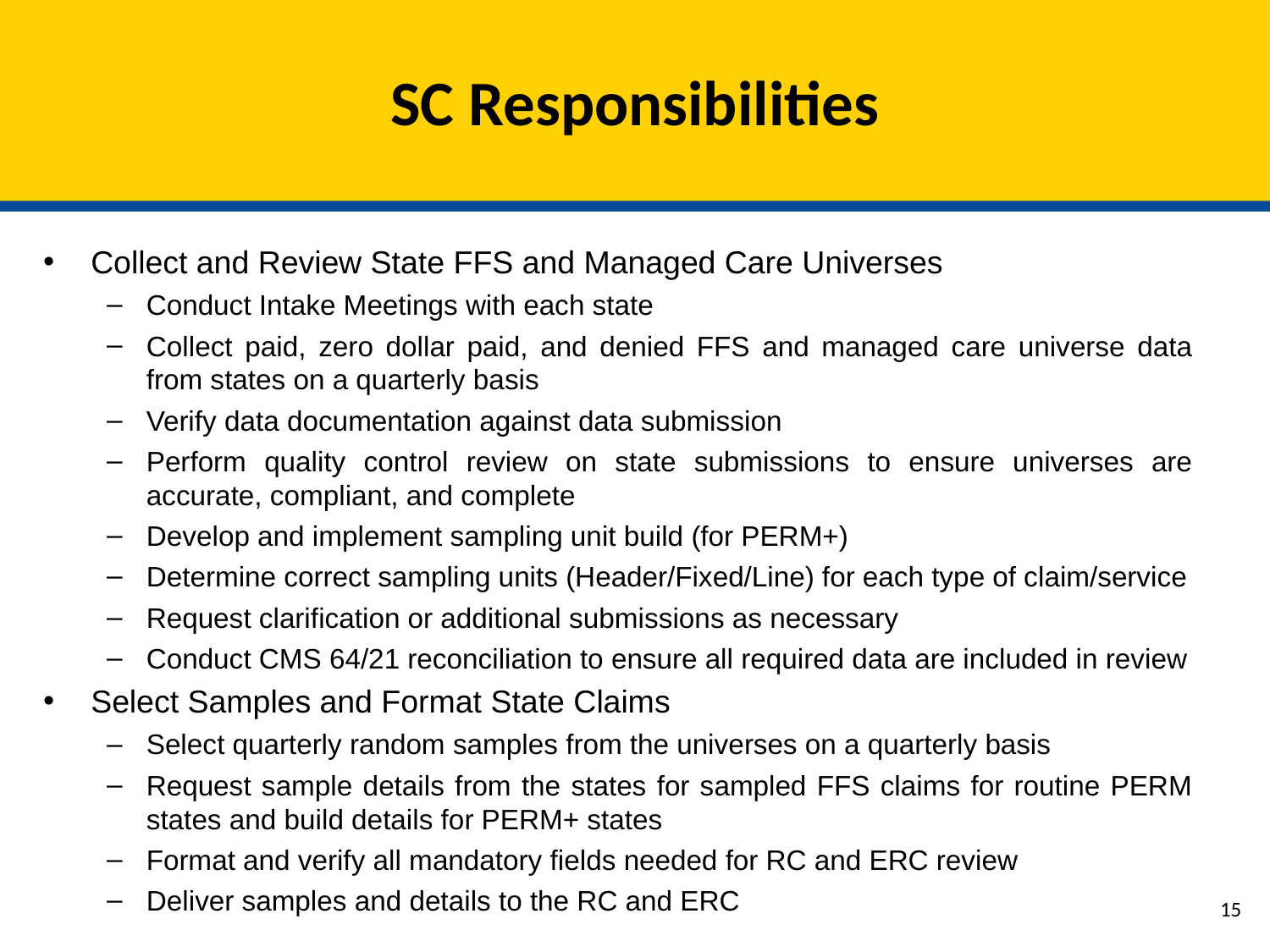

# SC Responsibilities
Collect and Review State FFS and Managed Care Universes
Conduct Intake Meetings with each state
Collect paid, zero dollar paid, and denied FFS and managed care universe data from states on a quarterly basis
Verify data documentation against data submission
Perform quality control review on state submissions to ensure universes are accurate, compliant, and complete
Develop and implement sampling unit build (for PERM+)
Determine correct sampling units (Header/Fixed/Line) for each type of claim/service
Request clarification or additional submissions as necessary
Conduct CMS 64/21 reconciliation to ensure all required data are included in review
Select Samples and Format State Claims
Select quarterly random samples from the universes on a quarterly basis
Request sample details from the states for sampled FFS claims for routine PERM states and build details for PERM+ states
Format and verify all mandatory fields needed for RC and ERC review
Deliver samples and details to the RC and ERC
15